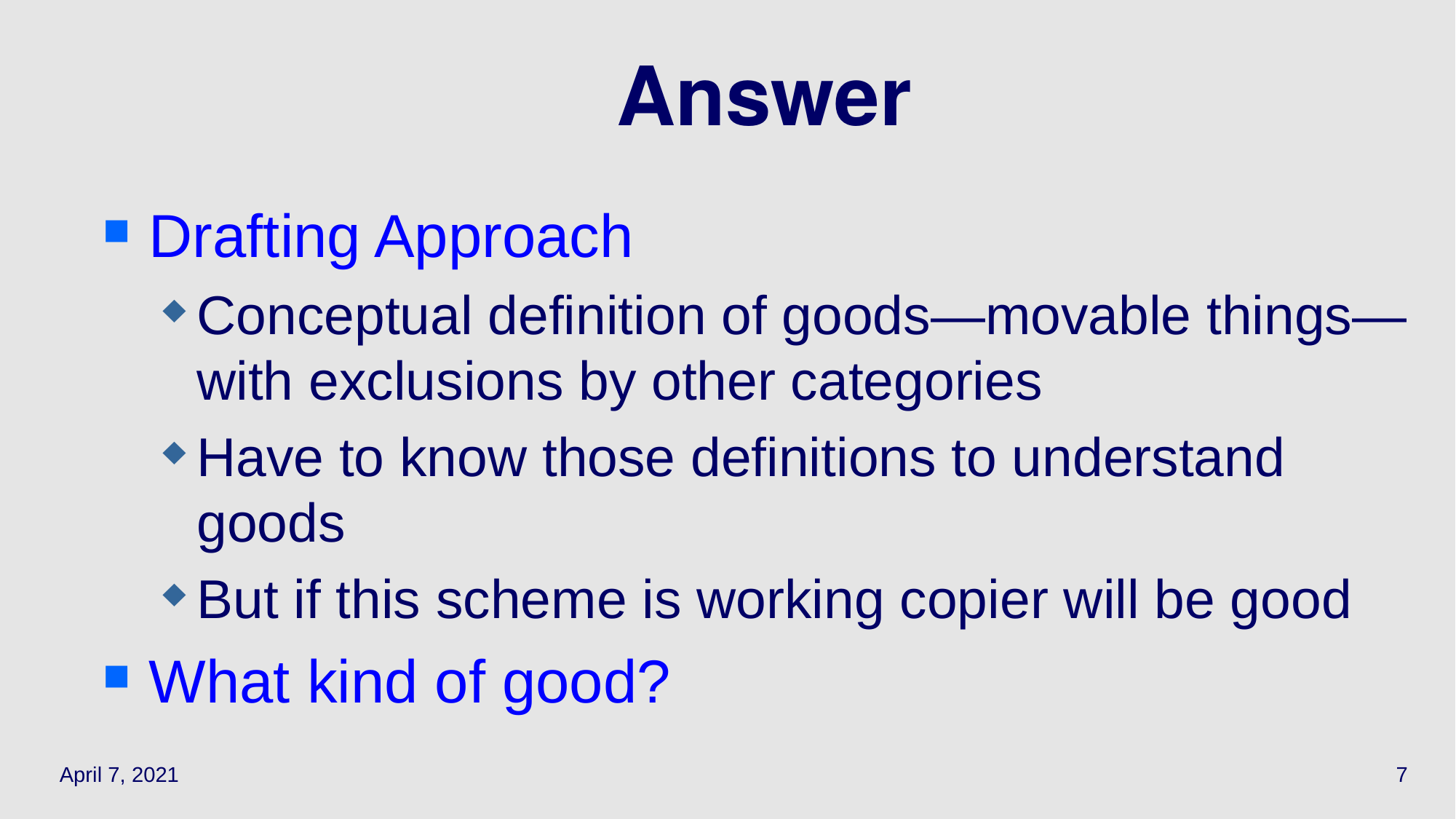

# Answer
Drafting Approach
Conceptual definition of goods—movable things—with exclusions by other categories
Have to know those definitions to understand goods
But if this scheme is working copier will be good
What kind of good?
April 7, 2021
7